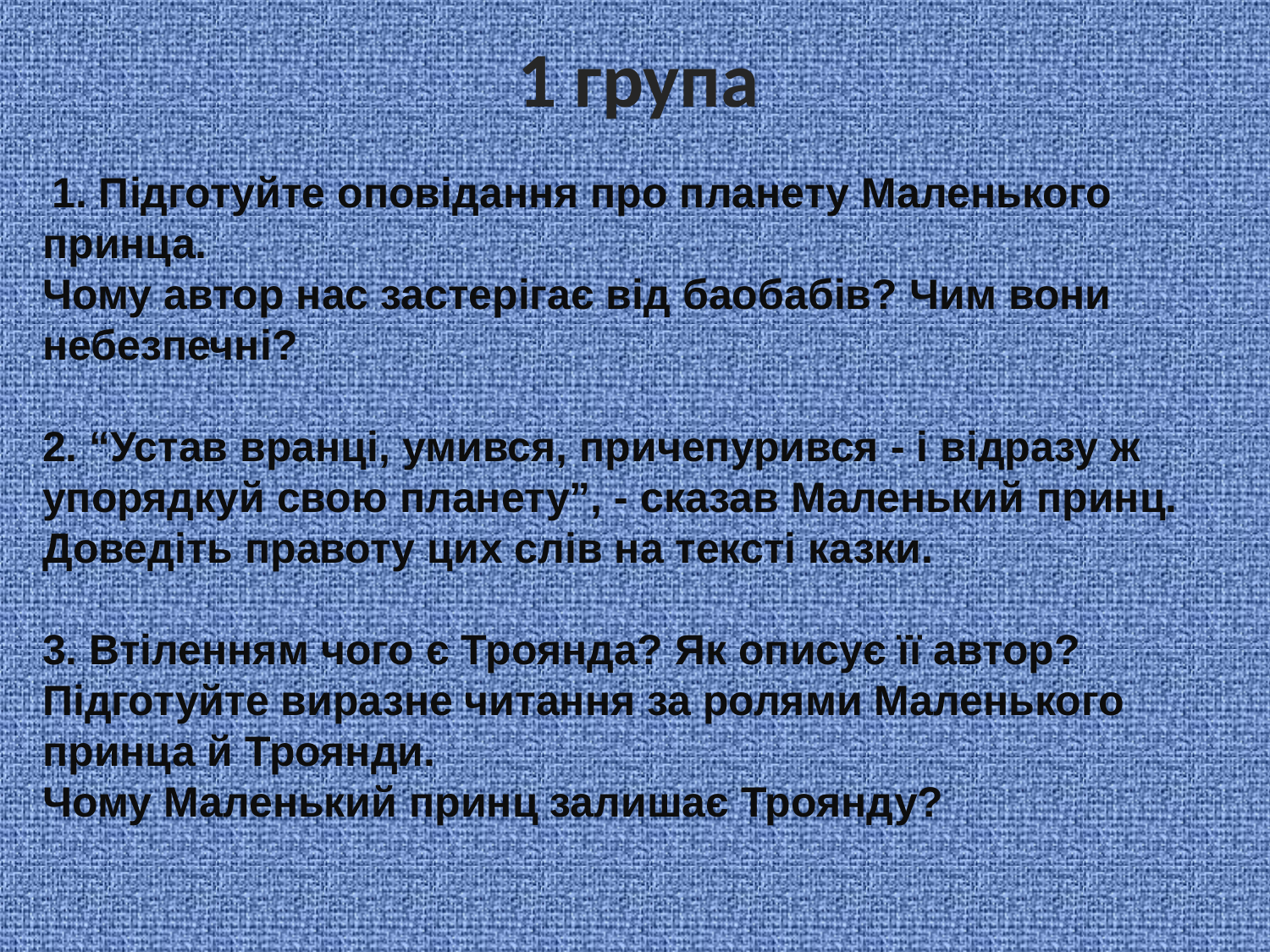

1 група
# 1. Підготуйте оповідання про планету Маленького принца. Чому автор нас застерігає від баобабів? Чим вони небезпечні? 2. “Устав вранці, умився, причепурився - і відразу ж упорядкуй свою планету”, - сказав Маленький принц. Доведіть правоту цих слів на тексті казки. 3. Втіленням чого є Троянда? Як описує її автор? Підготуйте виразне читання за ролями Маленького принца й Троянди. Чому Маленький принц залишає Троянду?